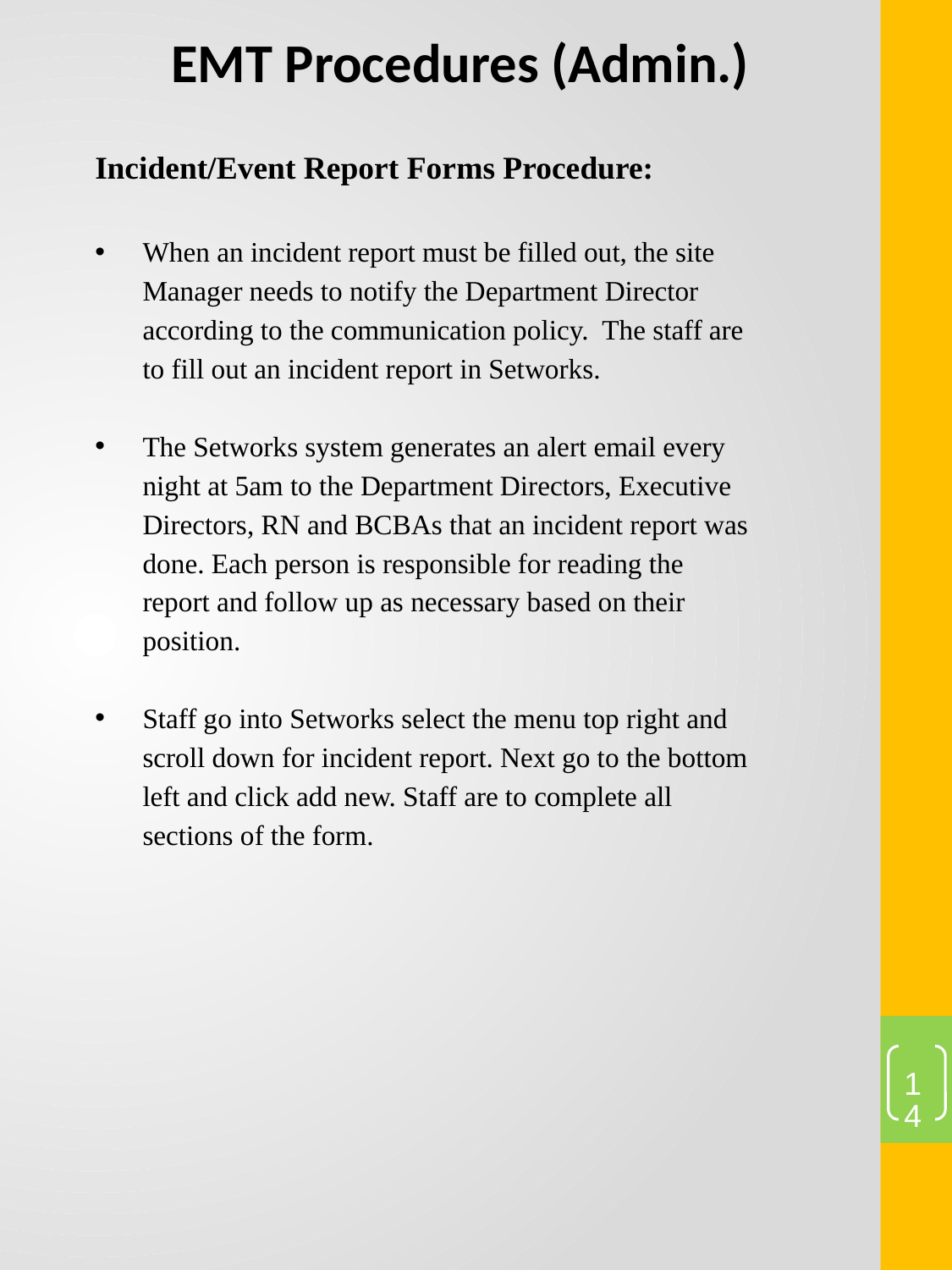

EMT Procedures (Admin.)

Incident/Event Report Forms Procedure:

When an incident report must be filled out, the site Manager needs to notify the Department Director according to the communication policy.  The staff are to fill out an incident report in Setworks.

The Setworks system generates an alert email every night at 5am to the Department Directors, Executive Directors, RN and BCBAs that an incident report was done. Each person is responsible for reading the report and follow up as necessary based on their position.

Staff go into Setworks select the menu top right and scroll down for incident report. Next go to the bottom left and click add new. Staff are to complete all sections of the form.

14